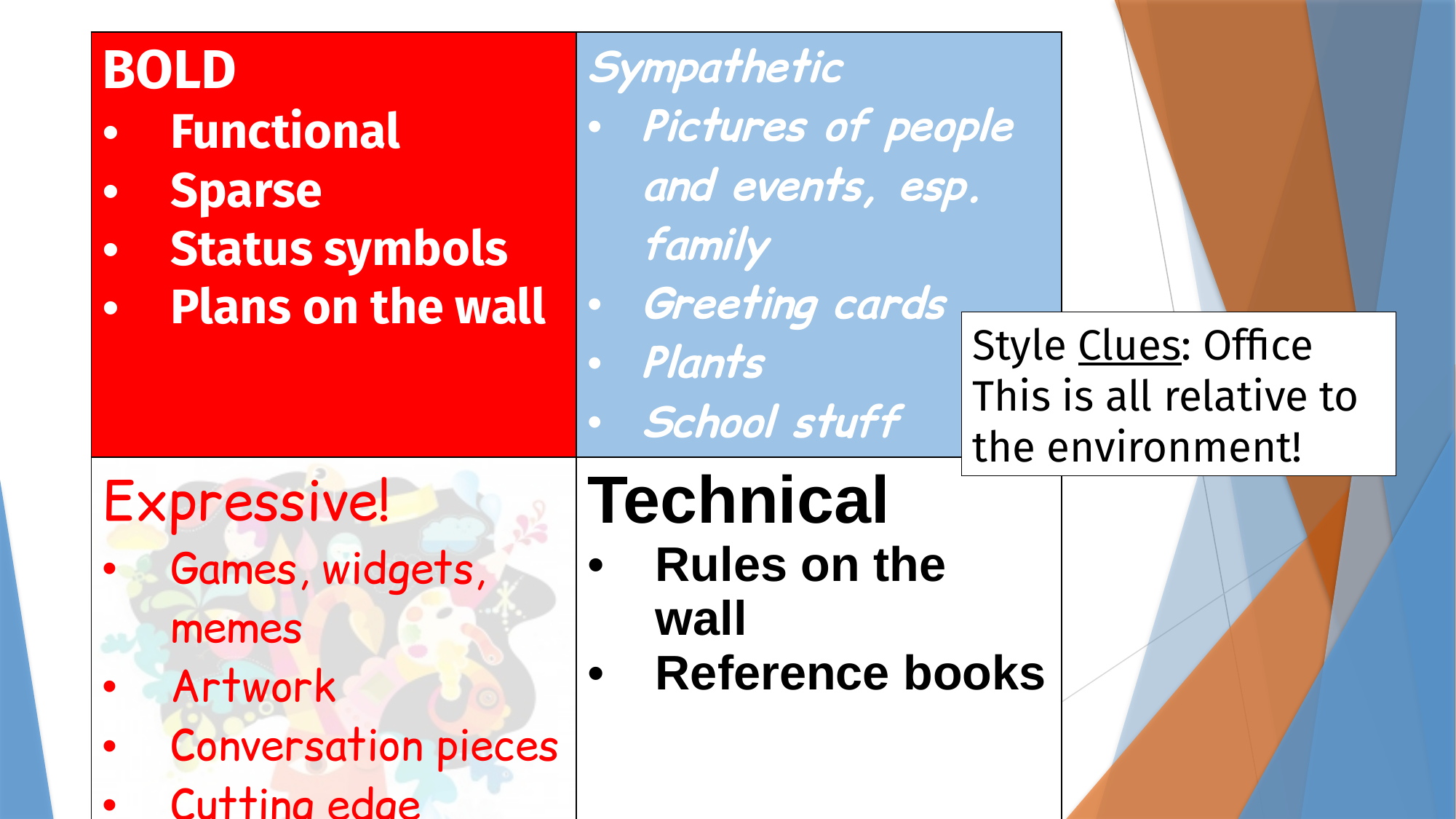

| BOLD Functional Sparse Status symbols Plans on the wall | Sympathetic Pictures of people and events, esp. family Greeting cards Plants School stuff |
| --- | --- |
| Expressive! Games, widgets, memes Artwork Conversation pieces Cutting edge thinking books | Technical Rules on the wall Reference books |
Style Clues: Office
This is all relative to the environment!